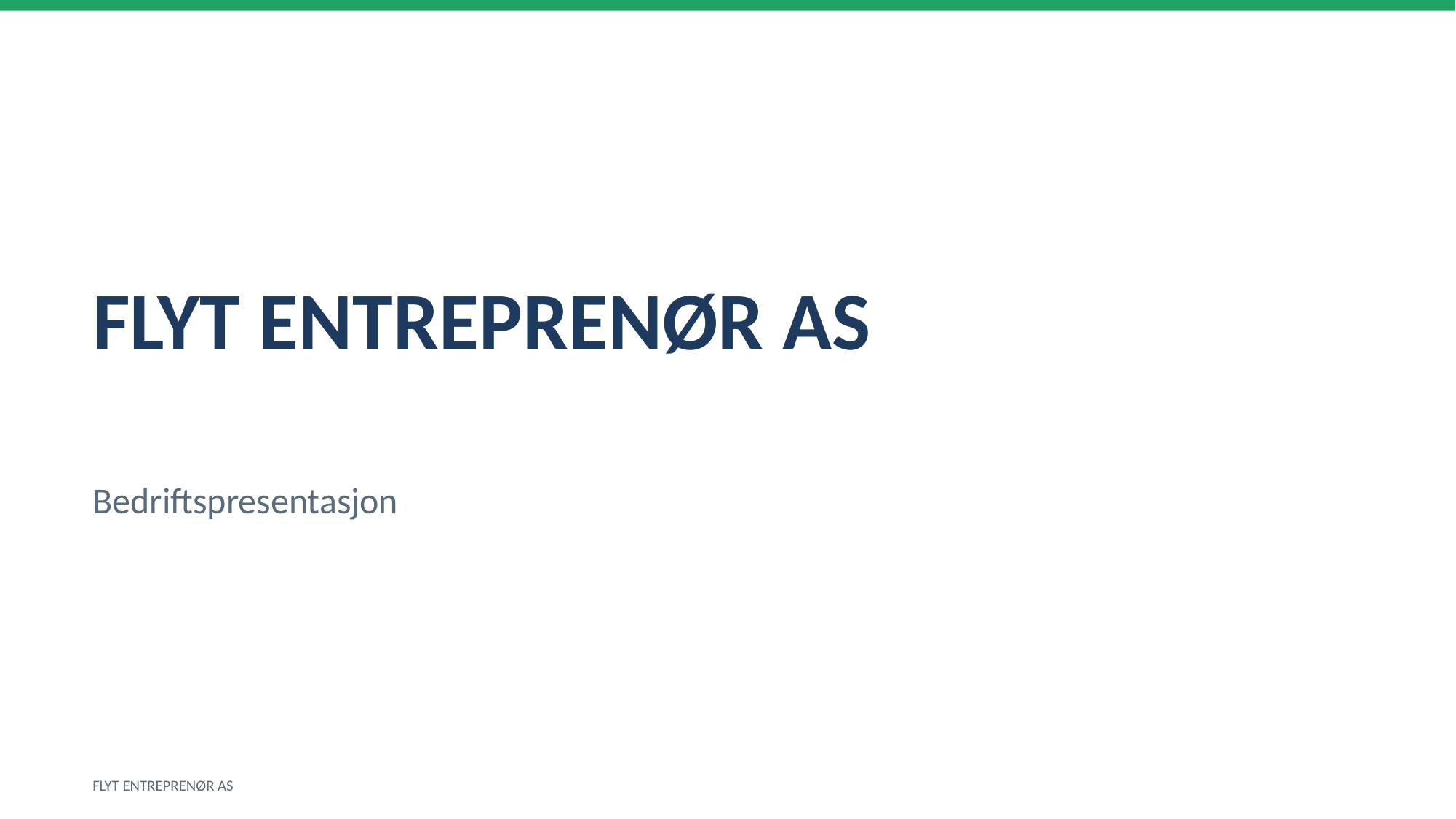

FLYT ENTREPRENØR AS
Bedriftspresentasjon
FLYT ENTREPRENØR AS